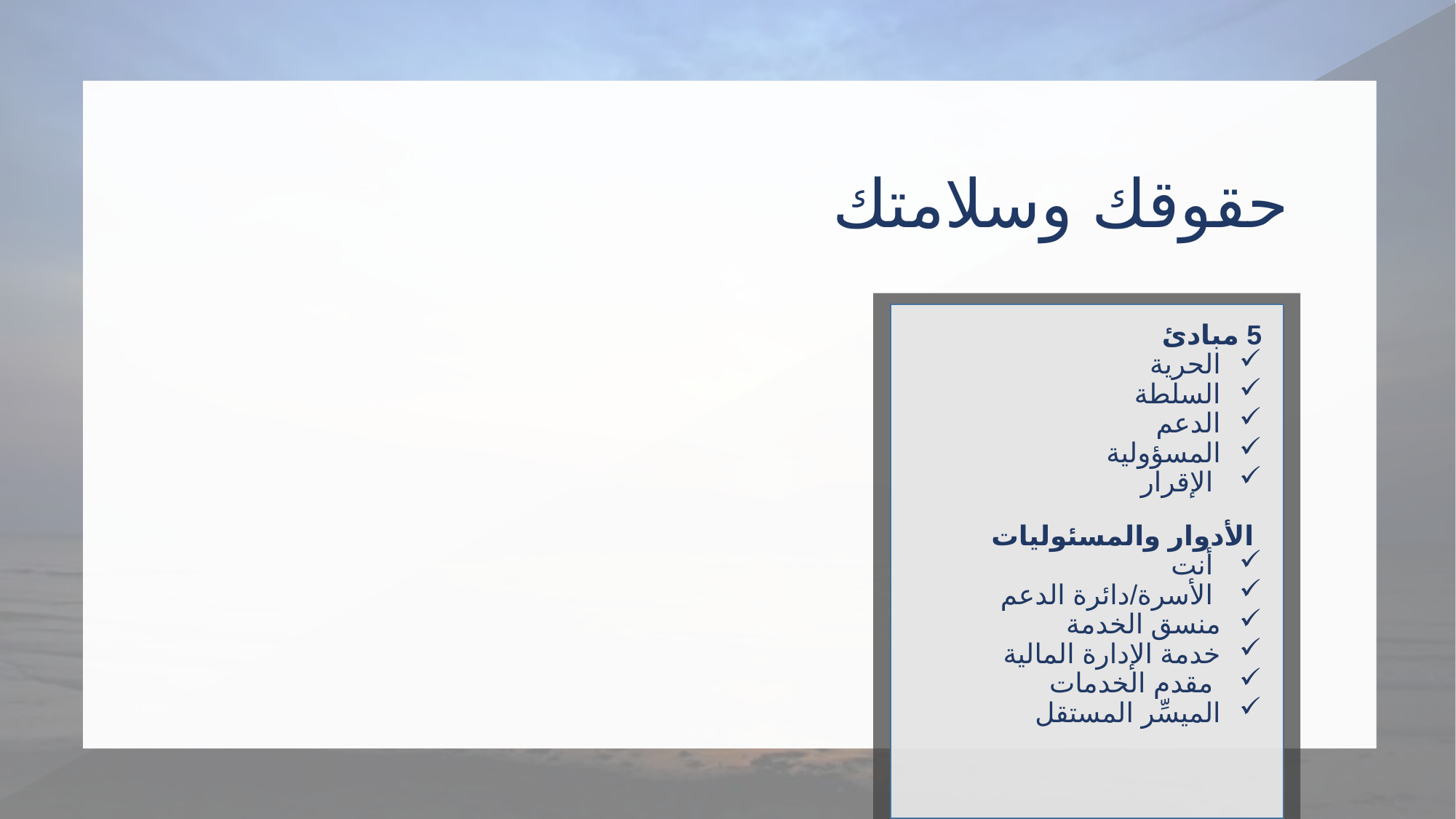

# حقوقك وسلامتك

5 مبادئ
الحرية
السلطة
الدعم
المسؤولية
 الإقرار

 الأدوار والمسئوليات
 أنت
 الأسرة/دائرة الدعم
منسق الخدمة
خدمة الإدارة المالية
 مقدم الخدمات
الميسِّر المستقل